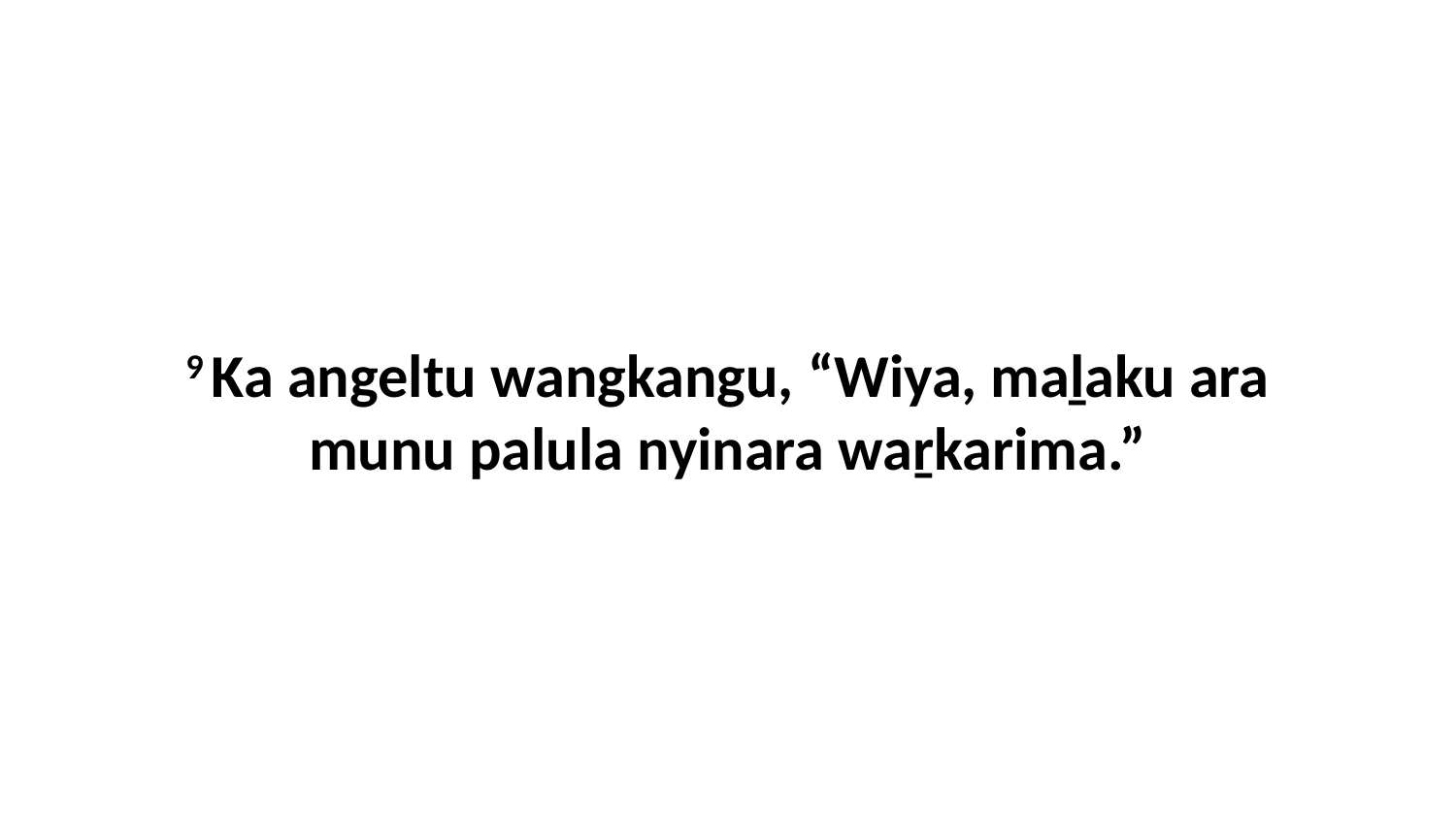

9 Ka angeltu wangkangu, “Wiya, maḻaku ara munu palula nyinara waṟkarima.”